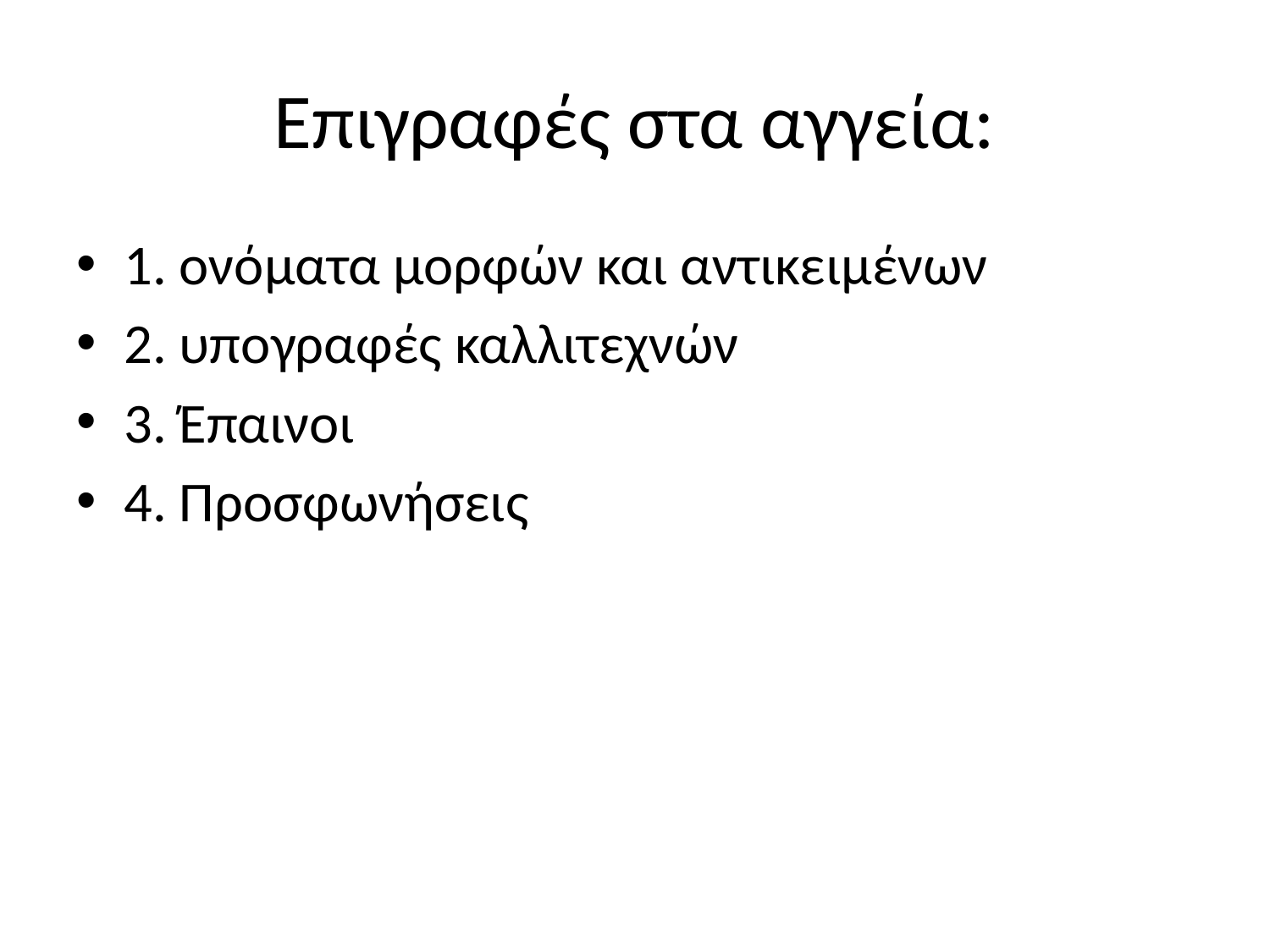

# Επιγραφές στα αγγεία:
1. ονόματα μορφών και αντικειμένων
2. υπογραφές καλλιτεχνών
3. Έπαινοι
4. Προσφωνήσεις